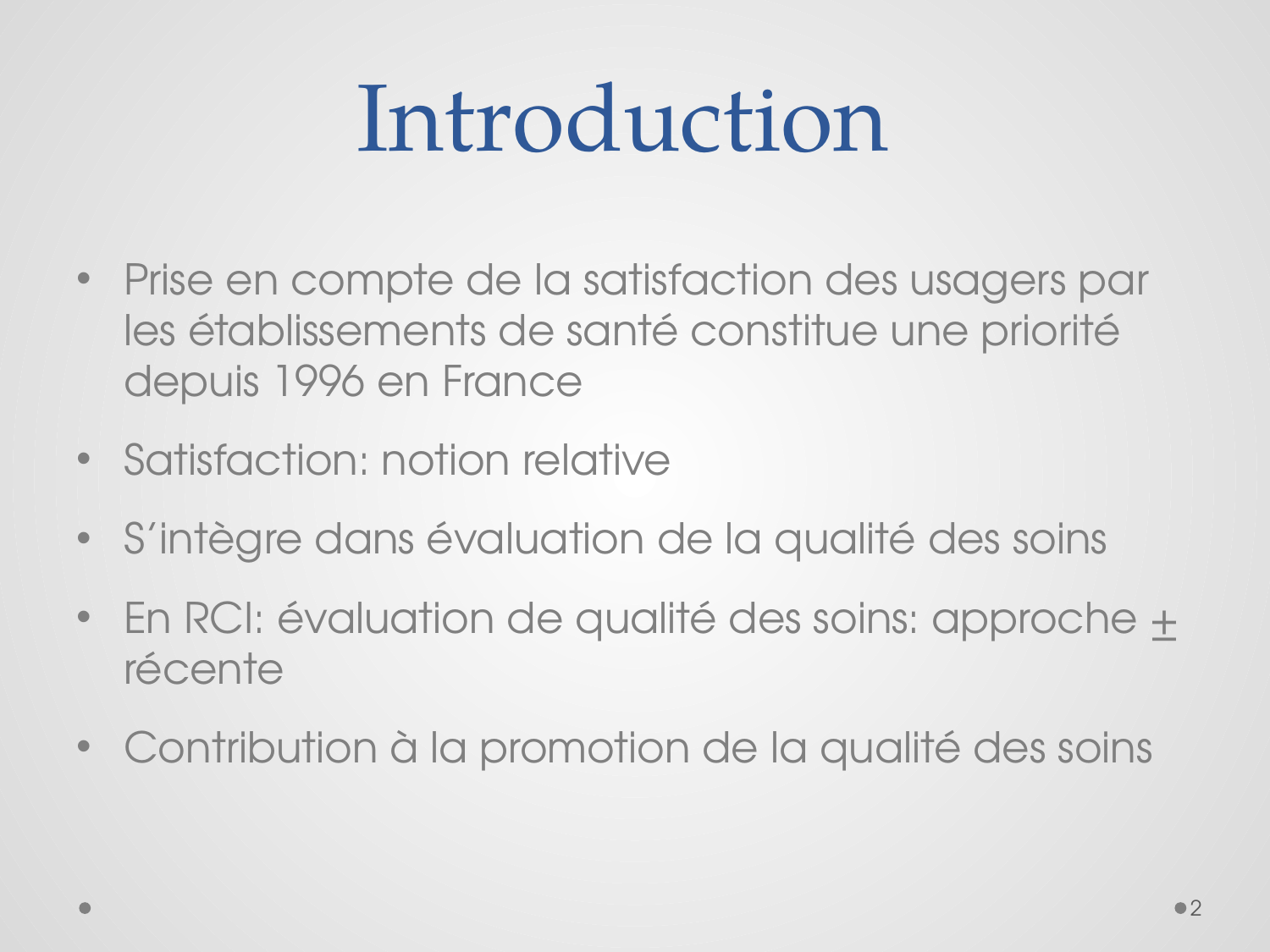

# Introduction
Prise en compte de la satisfaction des usagers par les établissements de santé constitue une priorité depuis 1996 en France

Satisfaction: notion relative

S’intègre dans évaluation de la qualité des soins

En RCI: évaluation de qualité des soins: approche ± récente

Contribution à la promotion de la qualité des soins
2